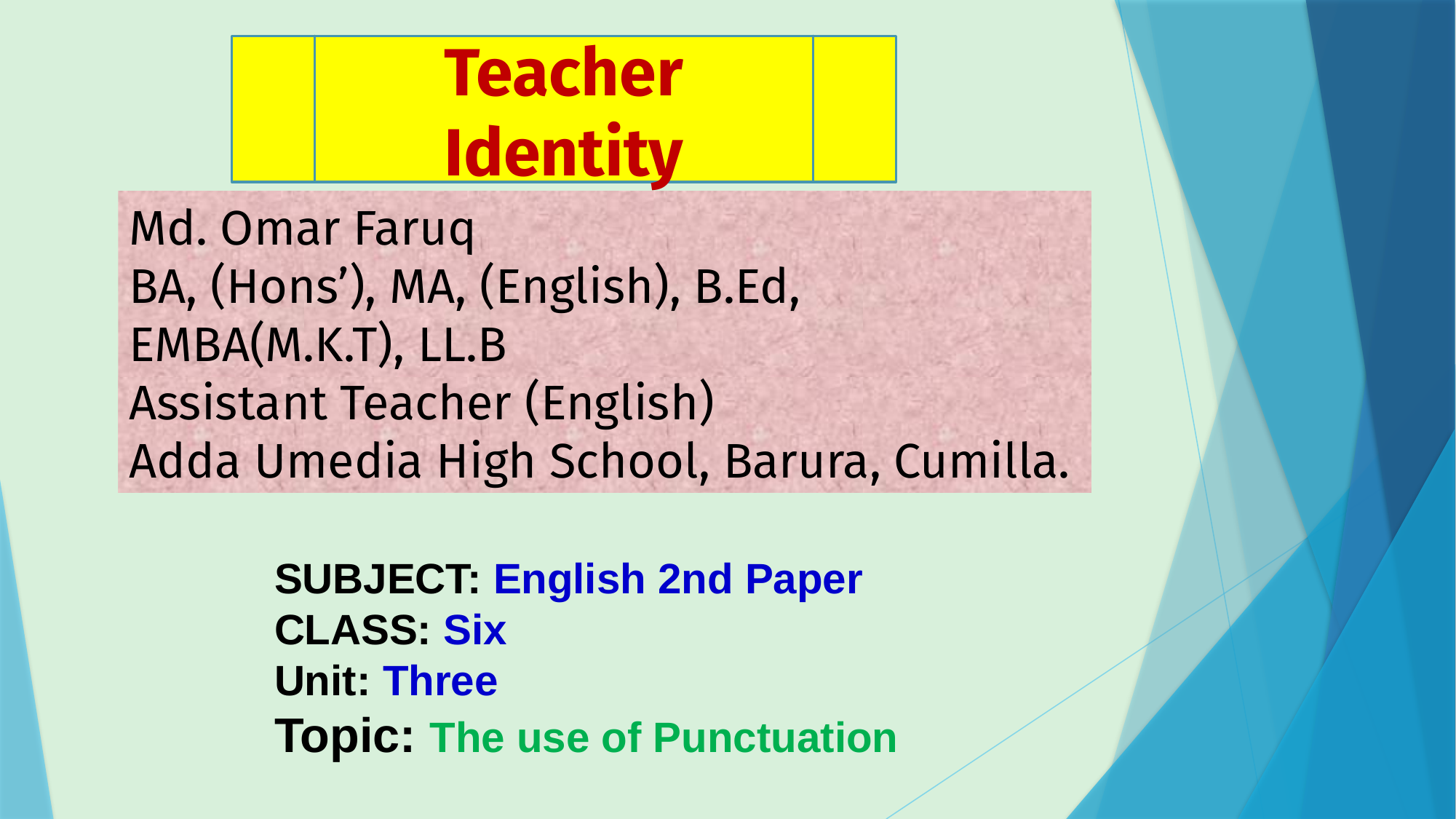

Teacher Identity

Md. Omar Faruq
BA, (Hons’), MA, (English), B.Ed, EMBA(M.K.T), LL.B
Assistant Teacher (English)
Adda Umedia High School, Barura, Cumilla.
SUBJECT: English 2nd Paper
CLASS: Six
Unit: Three
Topic: The use of Punctuation